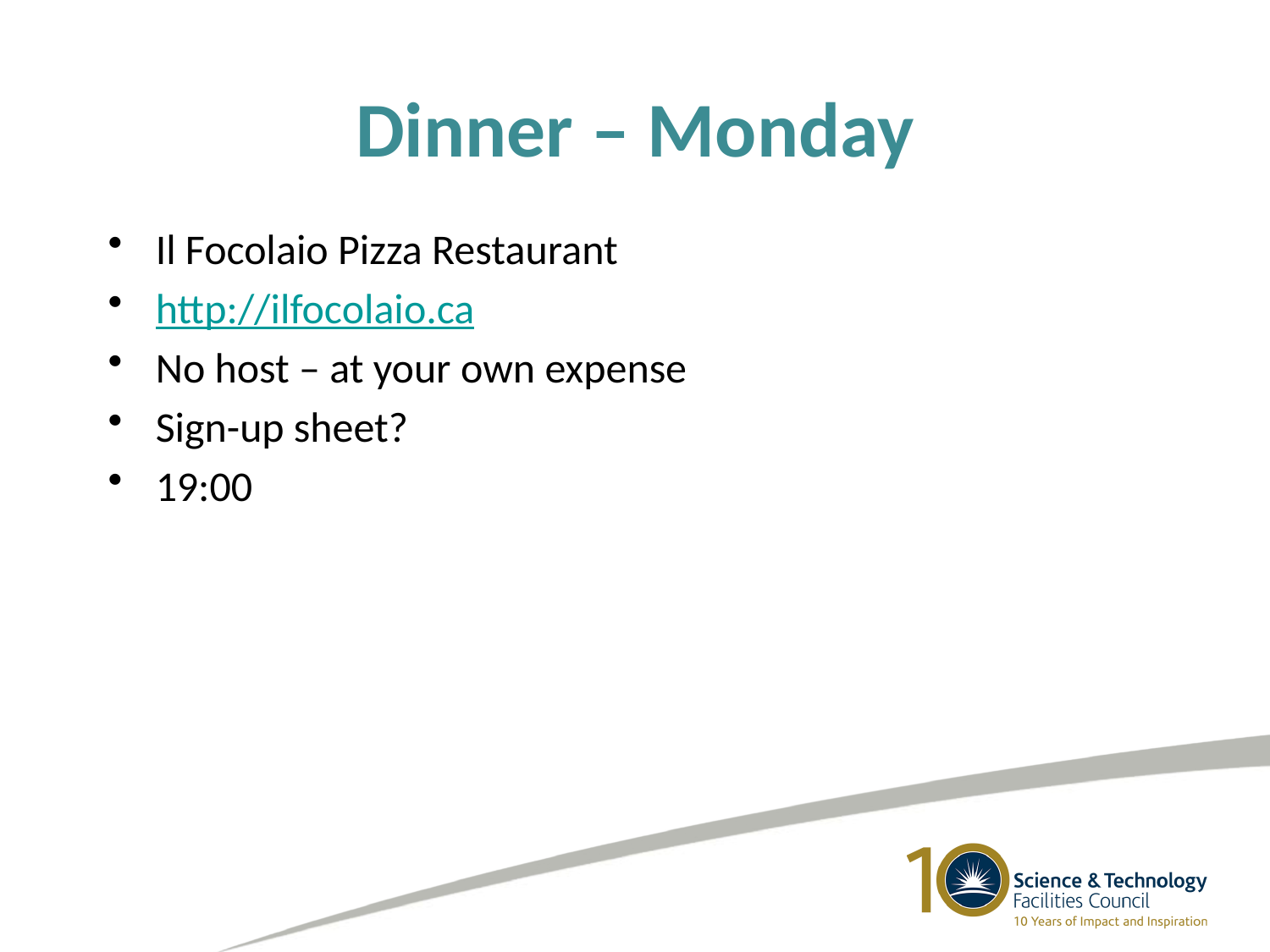

# Dinner – Monday
Il Focolaio Pizza Restaurant
http://ilfocolaio.ca
No host – at your own expense
Sign-up sheet?
19:00